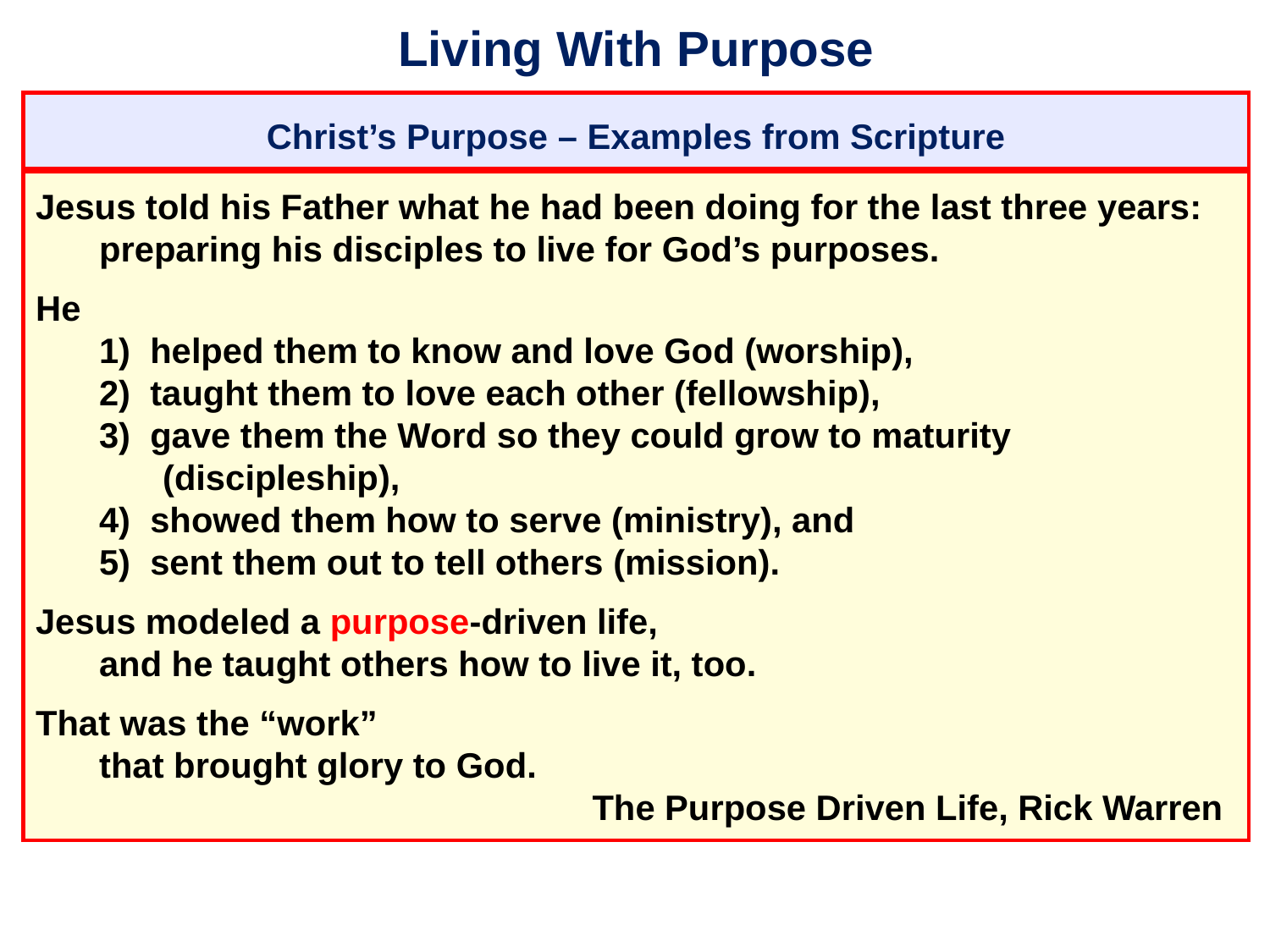

# Living With Purpose
Christ’s Purpose – Examples from Scripture
Jesus told his Father what he had been doing for the last three years: 	preparing his disciples to live for God’s purposes.

He
	1)  helped them to know and love God (worship),
	2)  taught them to love each other (fellowship),
	3)  gave them the Word so they could grow to maturity 				(discipleship),
	4)  showed them how to serve (ministry), and
	5)  sent them out to tell others (mission).

Jesus modeled a purpose-driven life,
	and he taught others how to live it, too.

That was the “work”
	that brought glory to God.
						     The Purpose Driven Life, Rick Warren